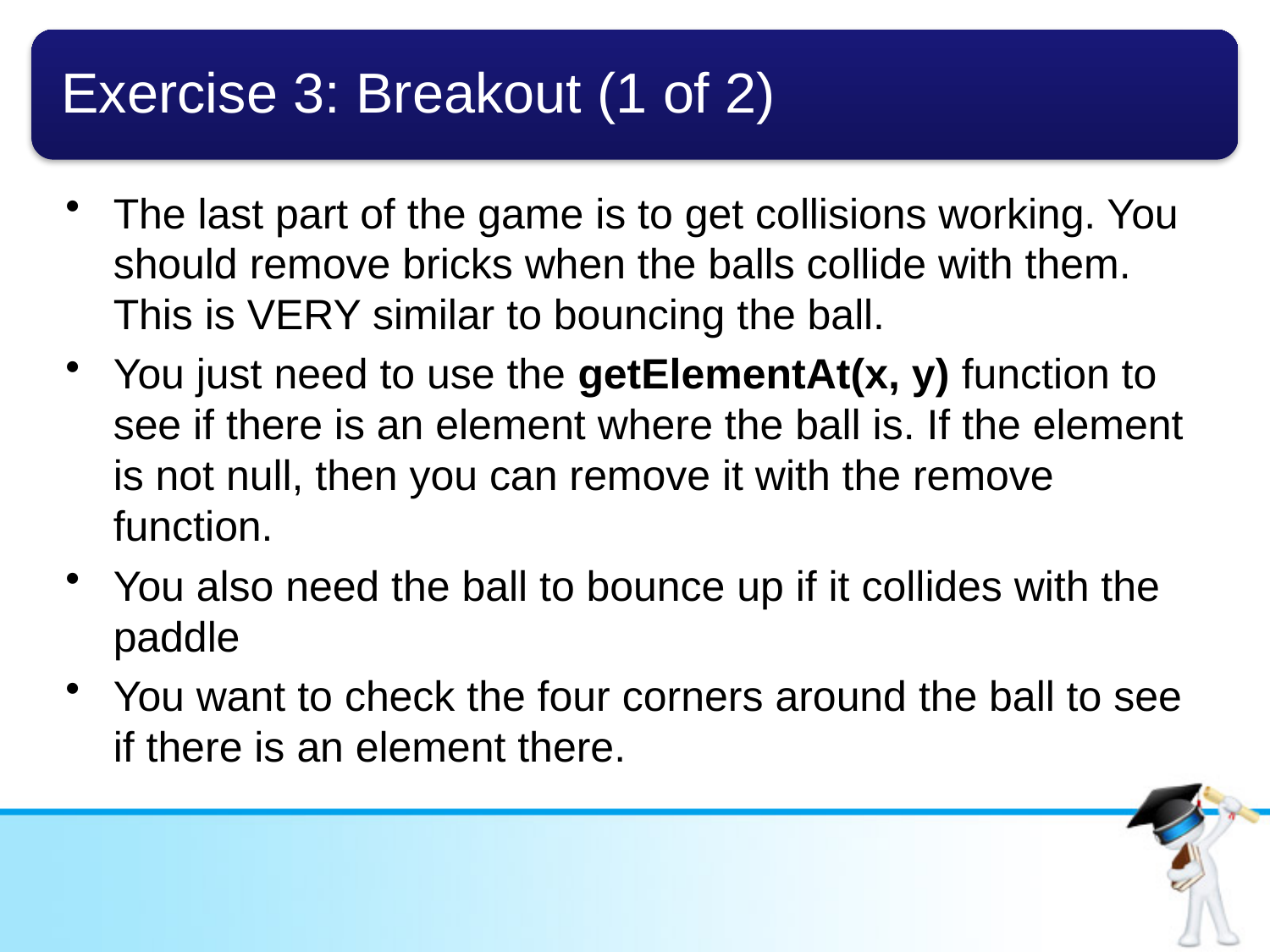

Exercise 3: Breakout (1 of 2)
The last part of the game is to get collisions working. You should remove bricks when the balls collide with them. This is VERY similar to bouncing the ball.
You just need to use the getElementAt(x, y) function to see if there is an element where the ball is. If the element is not null, then you can remove it with the remove function.
You also need the ball to bounce up if it collides with the paddle
You want to check the four corners around the ball to see if there is an element there.